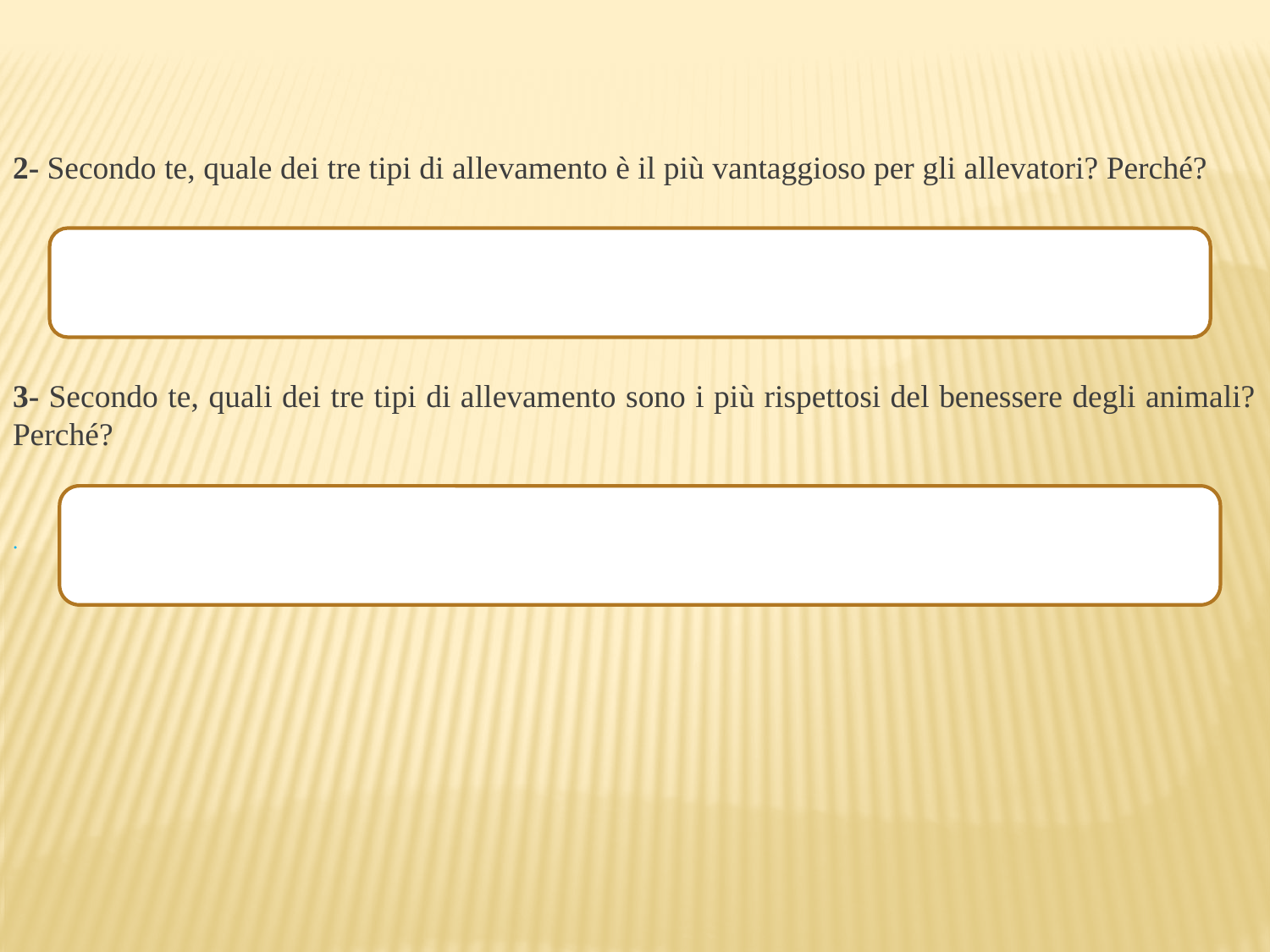

2- Secondo te, quale dei tre tipi di allevamento è il più vantaggioso per gli allevatori? Perché?

3- Secondo te, quali dei tre tipi di allevamento sono i più rispettosi del benessere degli animali? Perché?

.